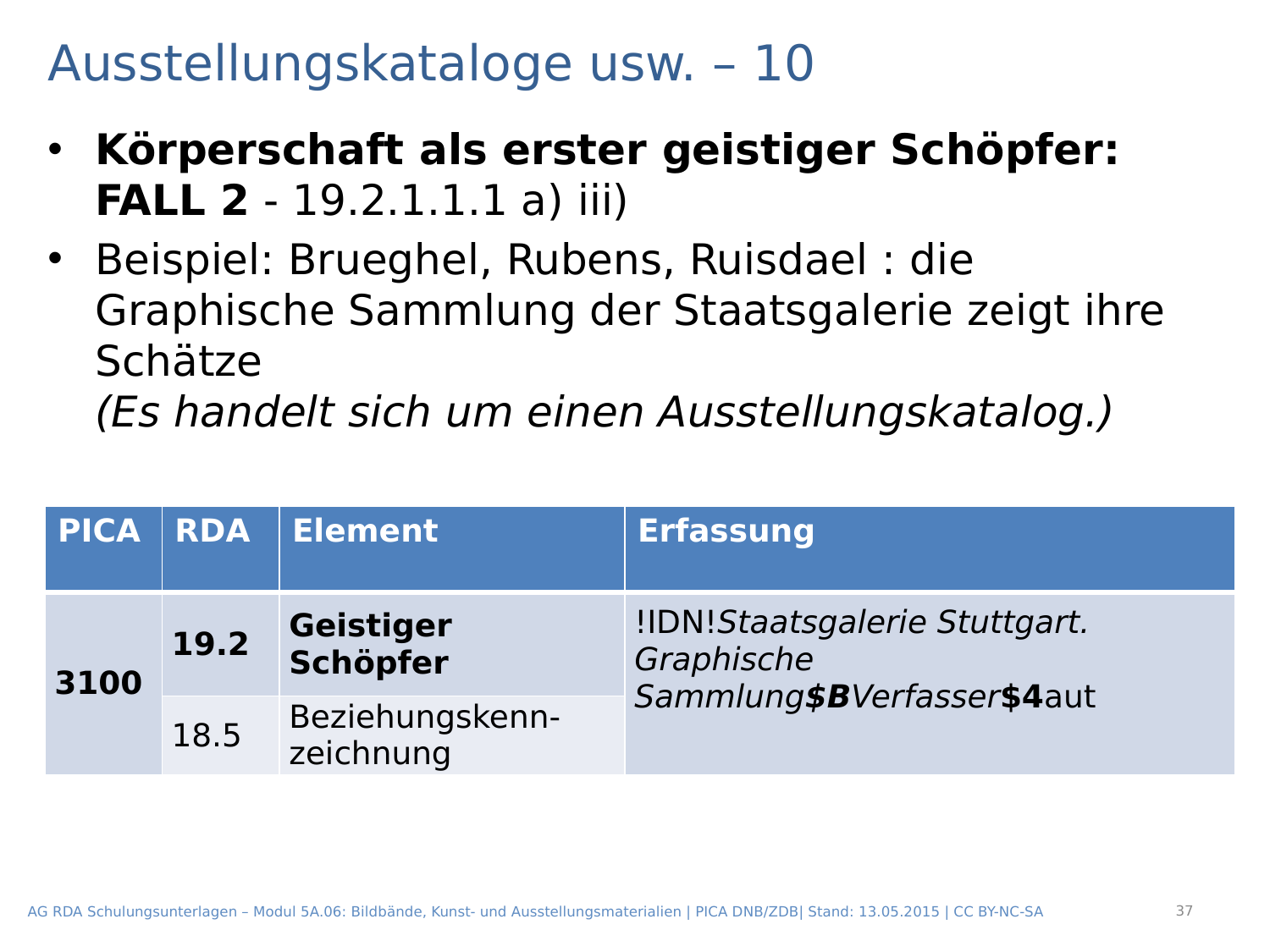

# Ausstellungskataloge usw. – 10
Körperschaft als erster geistiger Schöpfer:
FALL 2 - 19.2.1.1.1 a) iii)
Beispiel: Brueghel, Rubens, Ruisdael : die Graphische Sammlung der Staatsgalerie zeigt ihre Schätze
(Es handelt sich um einen Ausstellungskatalog.)

| PICA | RDA | Element | Erfassung |
| --- | --- | --- | --- |
| 3100 | 19.2 | Geistiger Schöpfer | !IDN!Staatsgalerie Stuttgart. Graphische Sammlung$BVerfasser$4aut |
|  | 18.5 | Beziehungskenn-zeich­nung |  |
37
AG RDA Schulungsunterlagen – Modul 5A.06: Bildbände, Kunst- und Ausstellungsmaterialien | PICA DNB/ZDB| Stand: 13.05.2015 | CC BY-NC-SA